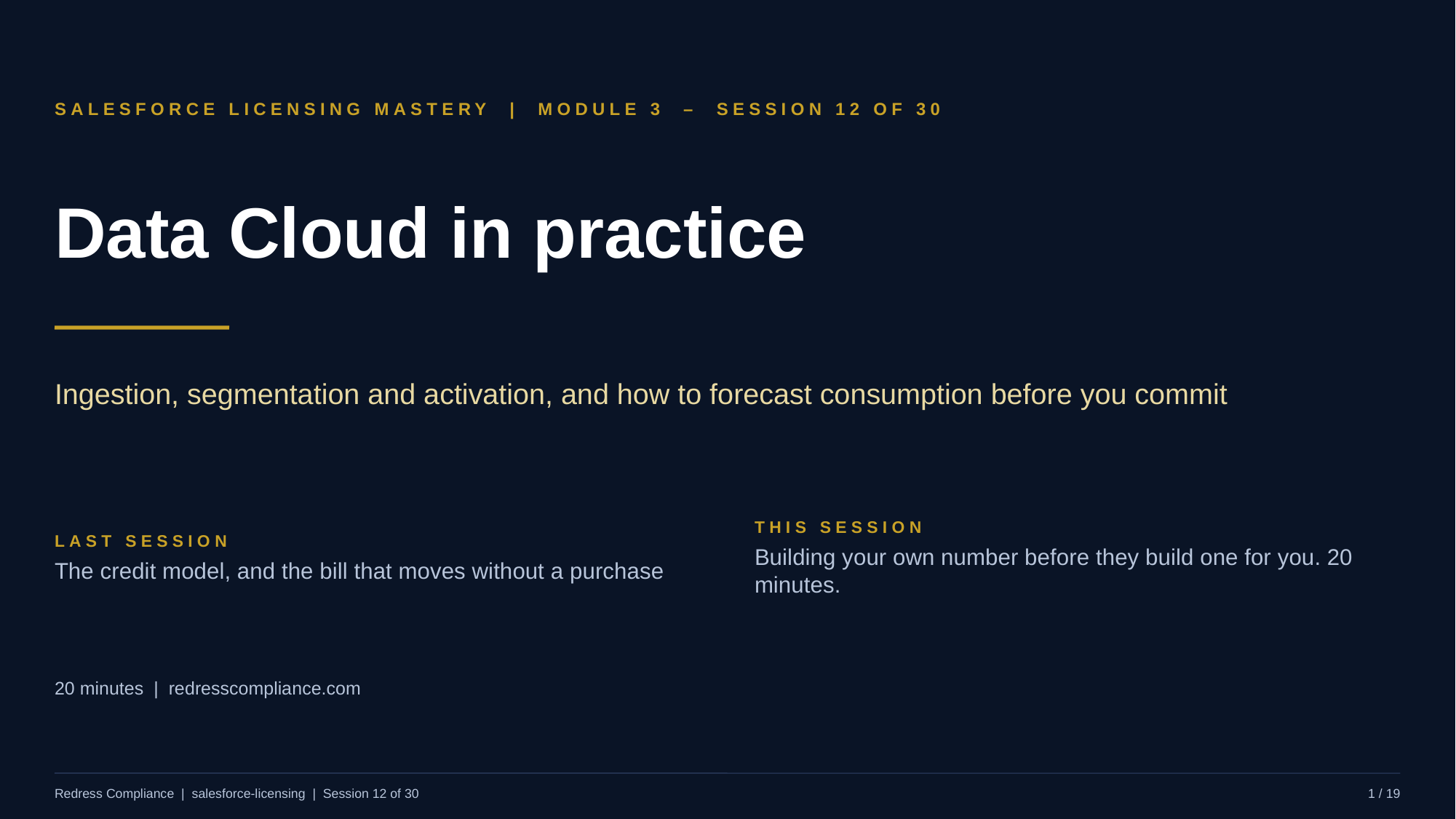

SALESFORCE LICENSING MASTERY  |  MODULE 3  –  SESSION 12 OF 30
Data Cloud in practice

Ingestion, segmentation and activation, and how to forecast consumption before you commit
LAST SESSION
The credit model, and the bill that moves without a purchase
THIS SESSION
Building your own number before they build one for you. 20 minutes.
20 minutes  |  redresscompliance.com

Redress Compliance  |  salesforce-licensing  |  Session 12 of 30
1 / 19